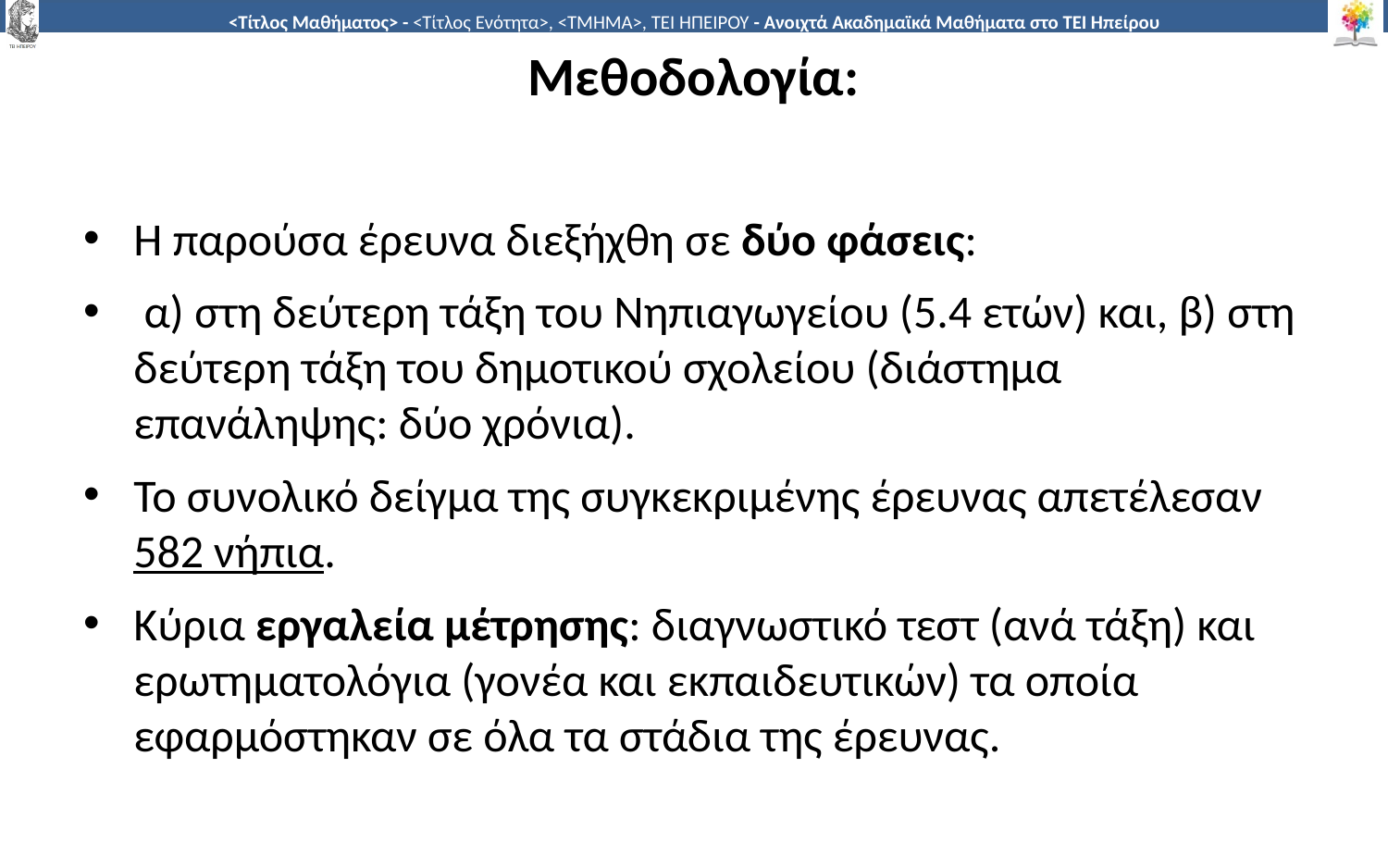

# Μεθοδολογία:
Η παρούσα έρευνα διεξήχθη σε δύο φάσεις:
 α) στη δεύτερη τάξη του Νηπιαγωγείου (5.4 ετών) και, β) στη δεύτερη τάξη του δημοτικού σχολείου (διάστημα επανάληψης: δύο χρόνια).
Το συνολικό δείγμα της συγκεκριμένης έρευνας απετέλεσαν 582 νήπια.
Κύρια εργαλεία μέτρησης: διαγνωστικό τεστ (ανά τάξη) και ερωτηματολόγια (γονέα και εκπαιδευτικών) τα οποία εφαρμόστηκαν σε όλα τα στάδια της έρευνας.